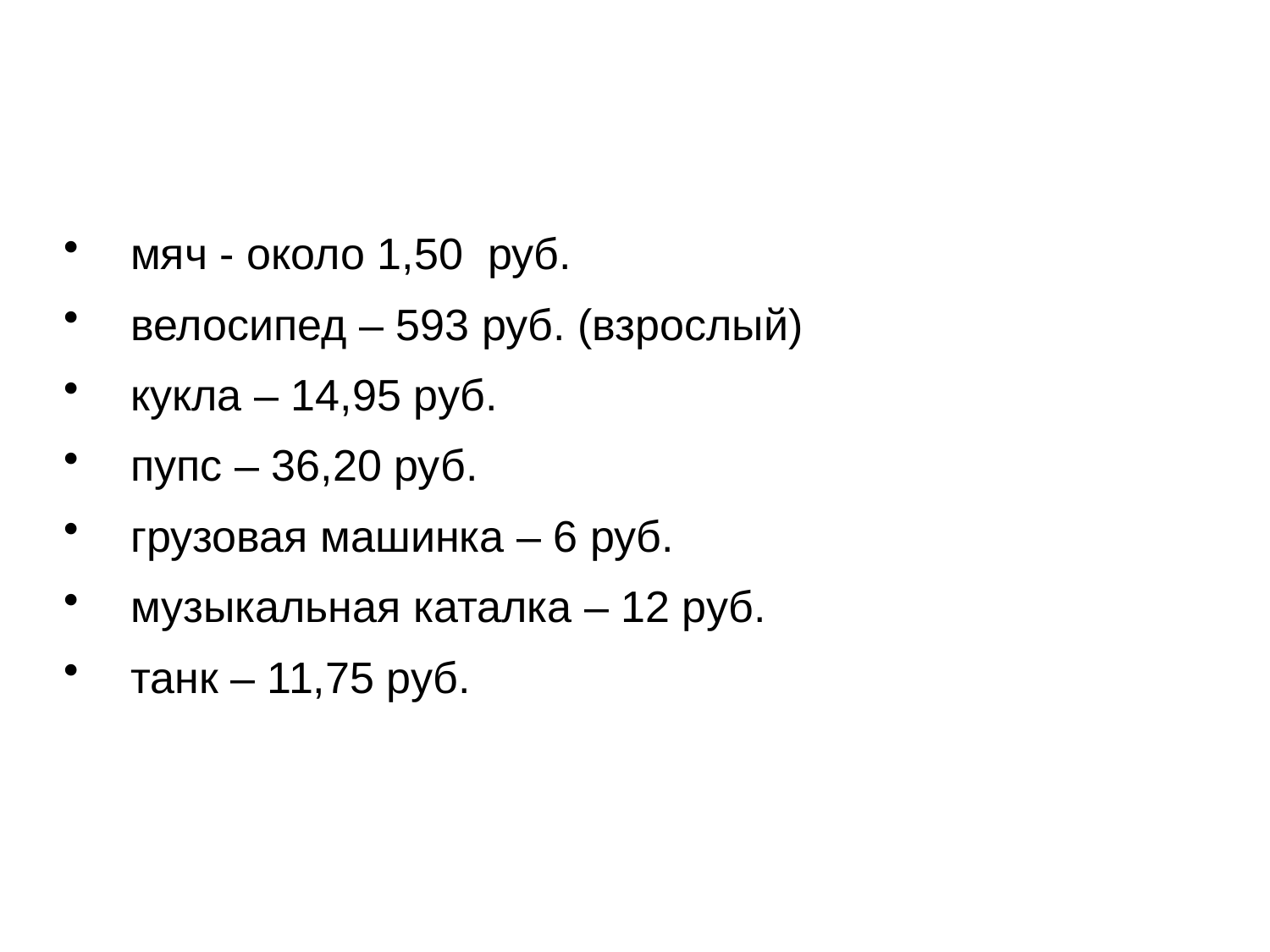

#
мяч - около 1,50  руб.
велосипед – 593 руб. (взрослый)
кукла – 14,95 руб.
пупс – 36,20 руб.
грузовая машинка – 6 руб.
музыкальная каталка – 12 руб.
танк – 11,75 руб.